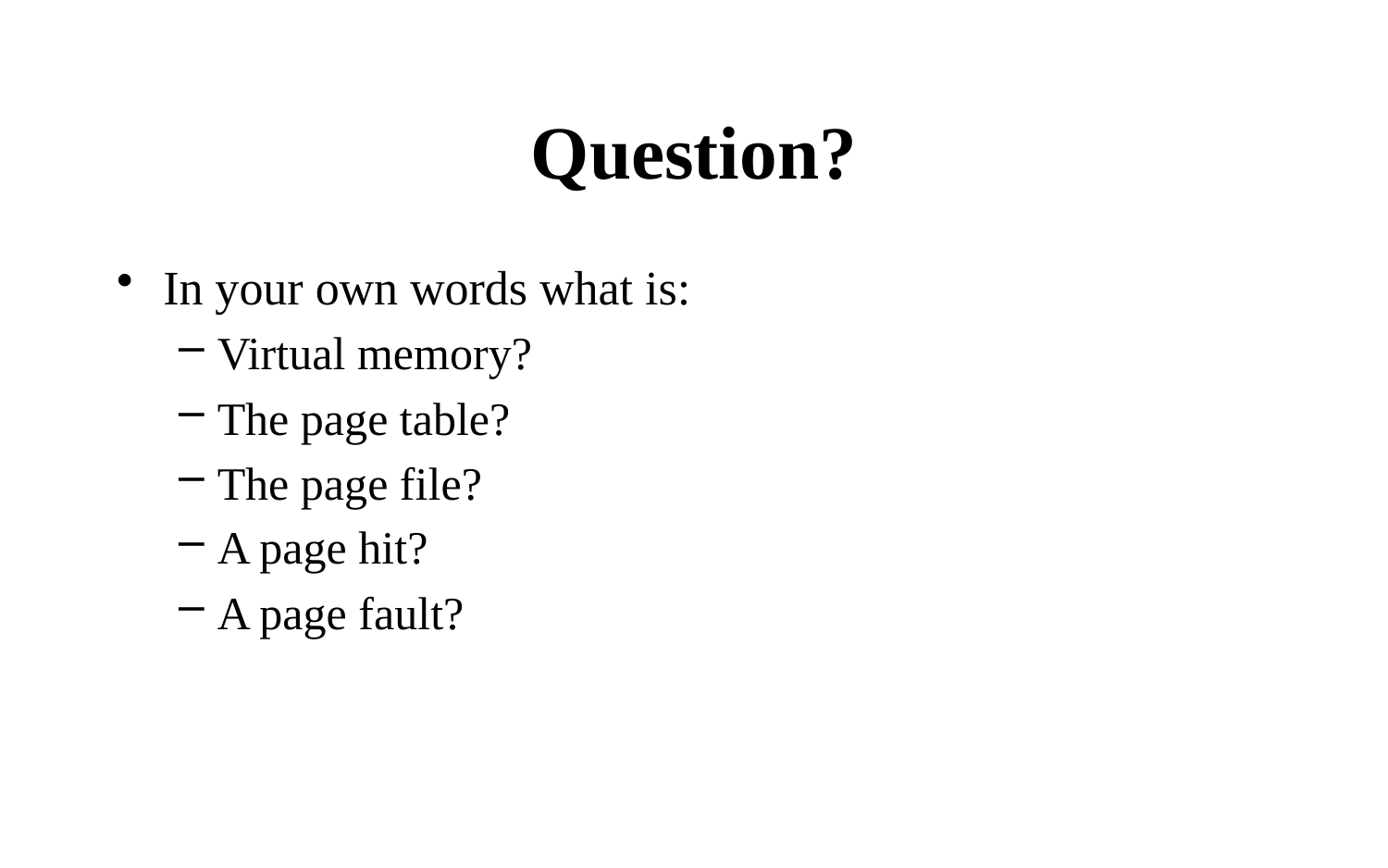

# Question?
In your own words what is:
Virtual memory?
The page table?
The page file?
A page hit?
A page fault?